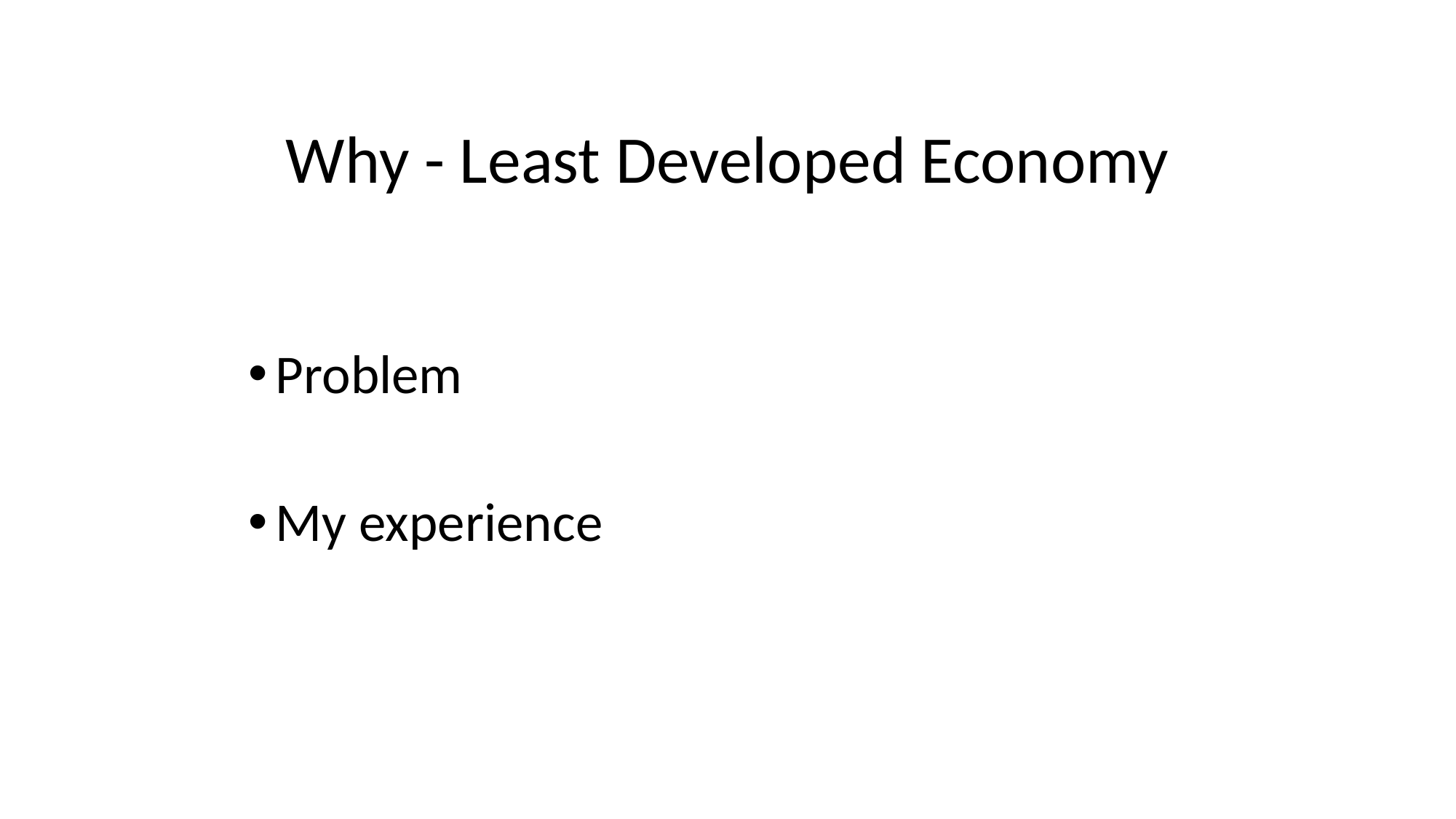

# Why - Least Developed Economy
Problem

My experience